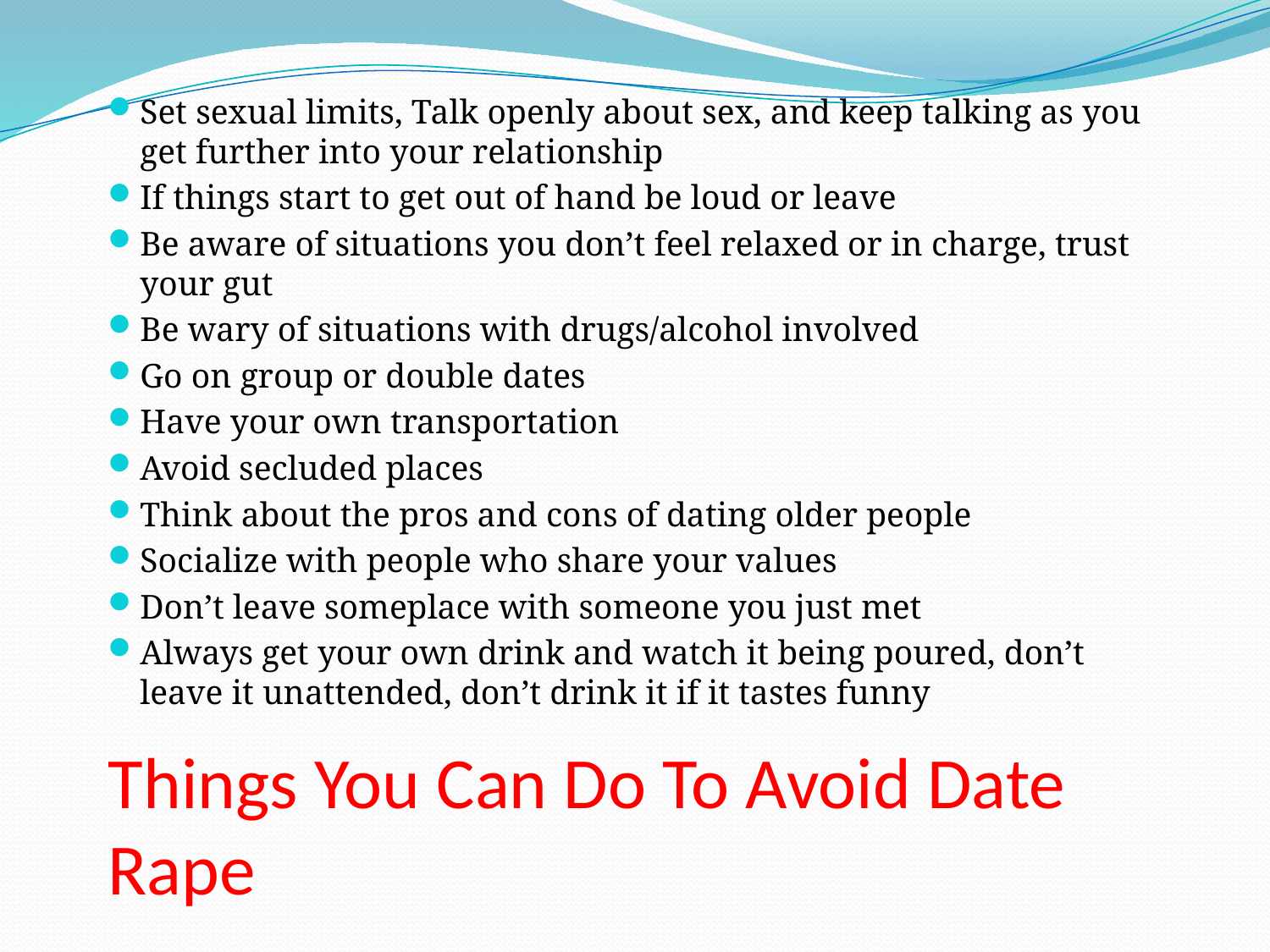

Set sexual limits, Talk openly about sex, and keep talking as you get further into your relationship
If things start to get out of hand be loud or leave
Be aware of situations you don’t feel relaxed or in charge, trust your gut
Be wary of situations with drugs/alcohol involved
Go on group or double dates
Have your own transportation
Avoid secluded places
Think about the pros and cons of dating older people
Socialize with people who share your values
Don’t leave someplace with someone you just met
Always get your own drink and watch it being poured, don’t leave it unattended, don’t drink it if it tastes funny
# Things You Can Do To Avoid Date Rape